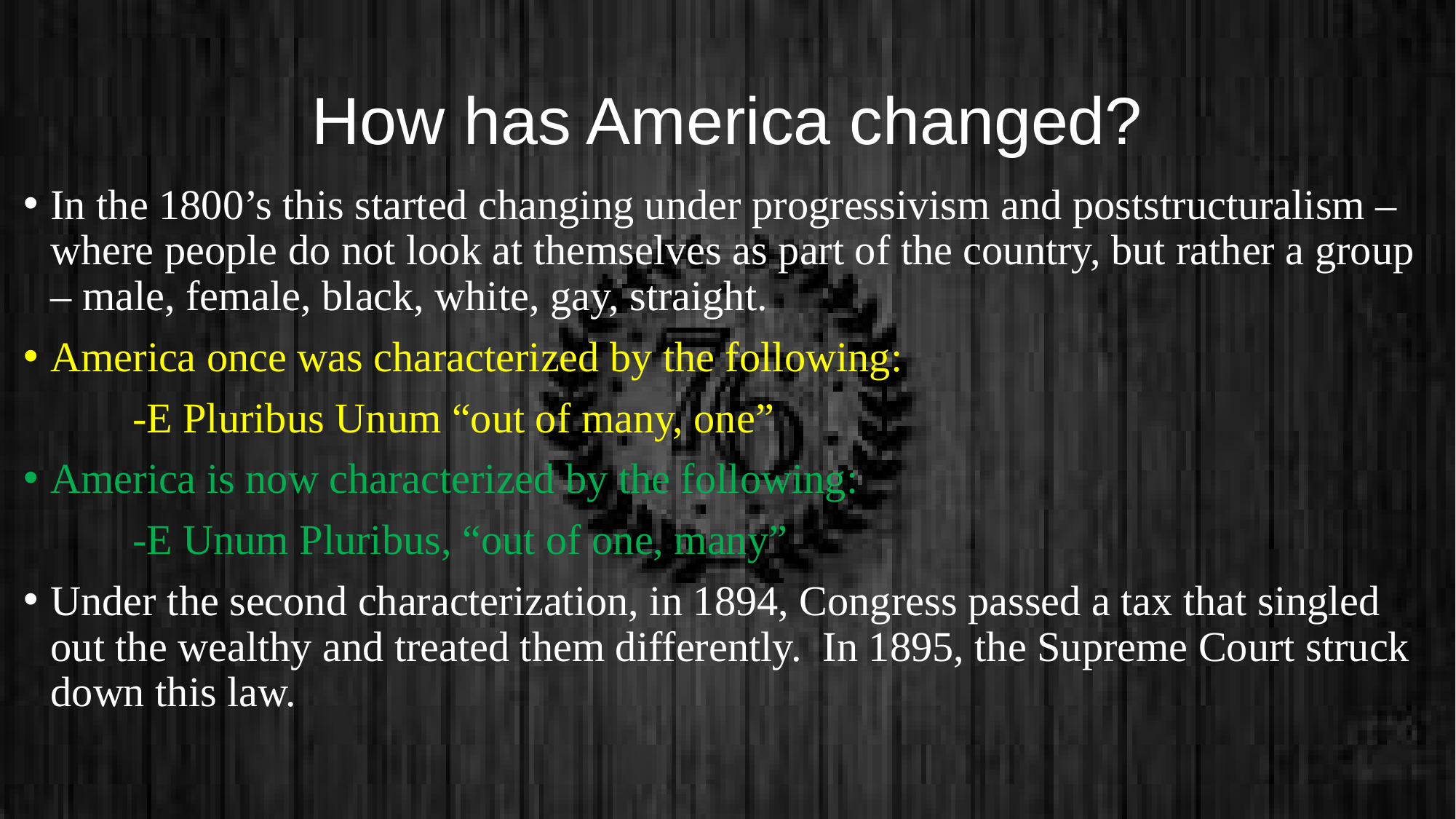

# How has America changed?
In the 1800’s this started changing under progressivism and poststructuralism – where people do not look at themselves as part of the country, but rather a group – male, female, black, white, gay, straight.
America once was characterized by the following:
	-E Pluribus Unum “out of many, one”
America is now characterized by the following:
	-E Unum Pluribus, “out of one, many”
Under the second characterization, in 1894, Congress passed a tax that singled out the wealthy and treated them differently.  In 1895, the Supreme Court struck down this law.